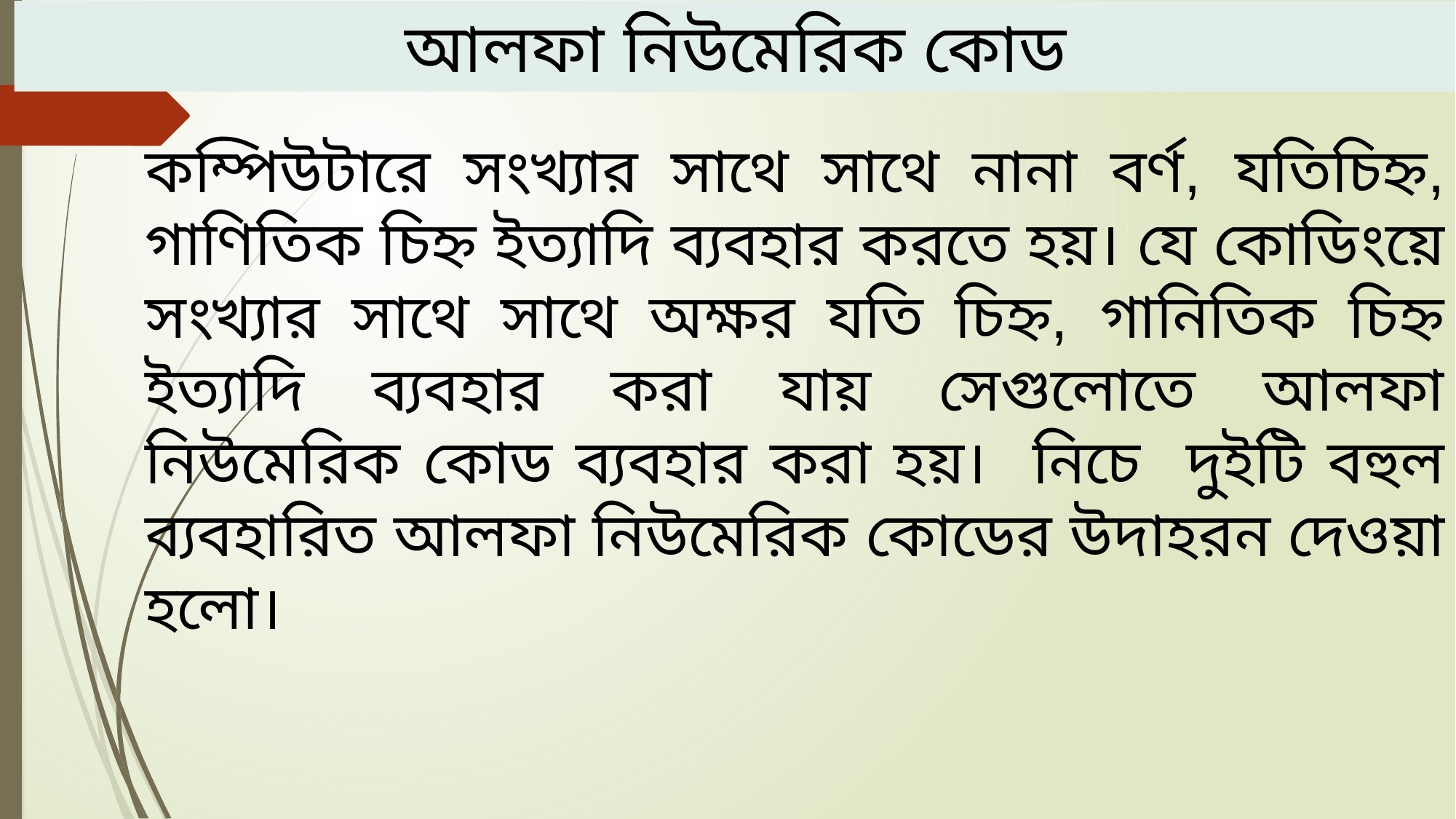

আলফা নিউমেরিক কোড
কম্পিউটারে সংখ্যার সাথে সাথে নানা বর্ণ, যতিচিহ্ন, গাণিতিক চিহ্ন ইত্যাদি ব্যবহার করতে হয়। যে কোডিংয়ে সংখ্যার সাথে সাথে অক্ষর যতি চিহ্ন, গানিতিক চিহ্ন ইত্যাদি ব্যবহার করা যায় সেগুলোতে আলফা নিউমেরিক কোড ব্যবহার করা হয়।  নিচে  দুইটি বহুল ব্যবহারিত আলফা নিউমেরিক কোডের উদাহরন দেওয়া হলো।